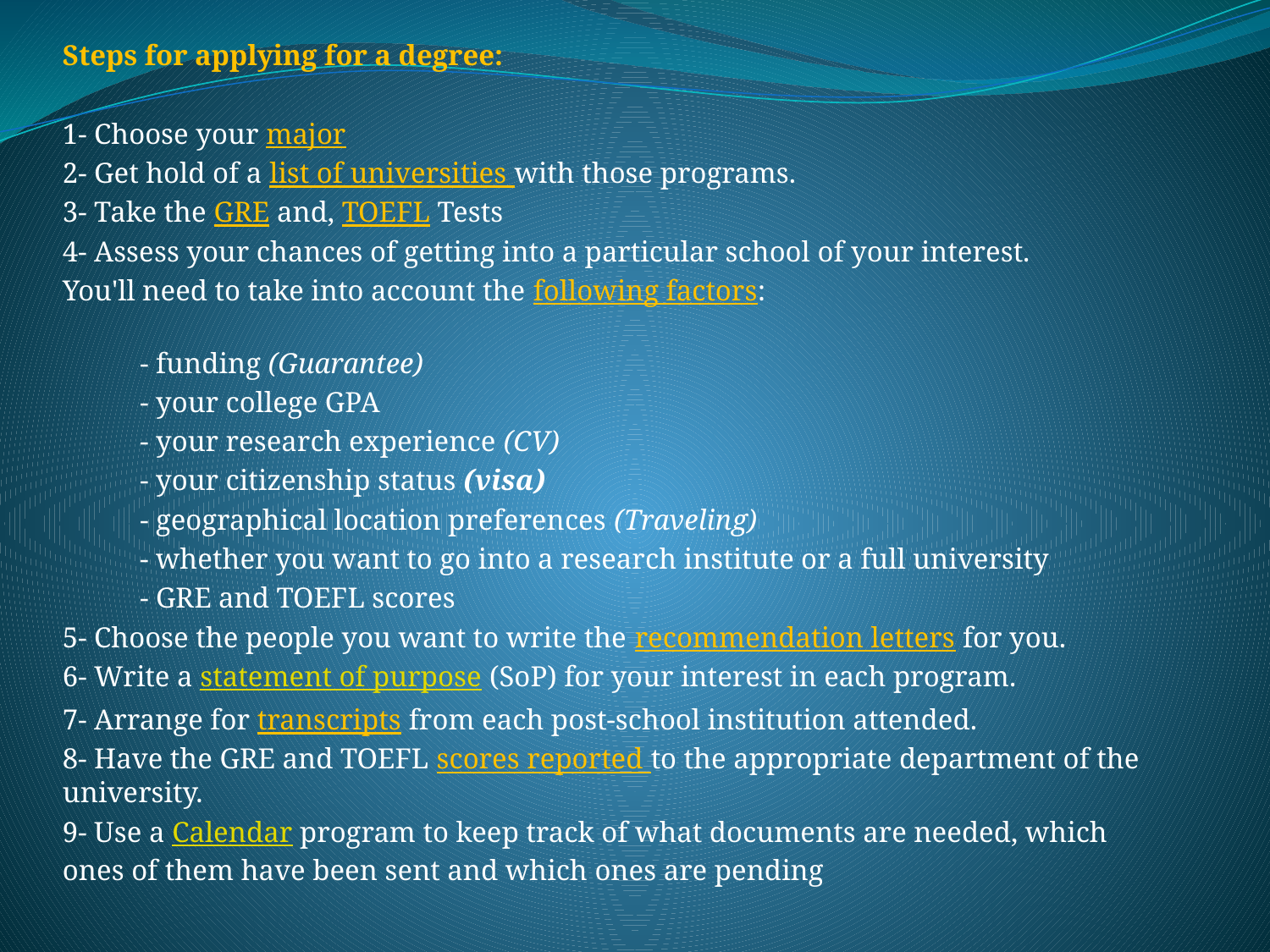

Steps for applying for a degree:

1- Choose your major
2- Get hold of a list of universities with those programs.
3- Take the GRE and, TOEFL Tests
4- Assess your chances of getting into a particular school of your interest.
You'll need to take into account the following factors:
	- funding (Guarantee)
	- your college GPA
	- your research experience (CV)
	- your citizenship status (visa)
	- geographical location preferences (Traveling)
	- whether you want to go into a research institute or a full university
	- GRE and TOEFL scores
5- Choose the people you want to write the recommendation letters for you.
6- Write a statement of purpose (SoP) for your interest in each program.
7- Arrange for transcripts from each post-school institution attended.
8- Have the GRE and TOEFL scores reported to the appropriate department of the university.
9- Use a Calendar program to keep track of what documents are needed, which ones of them have been sent and which ones are pending